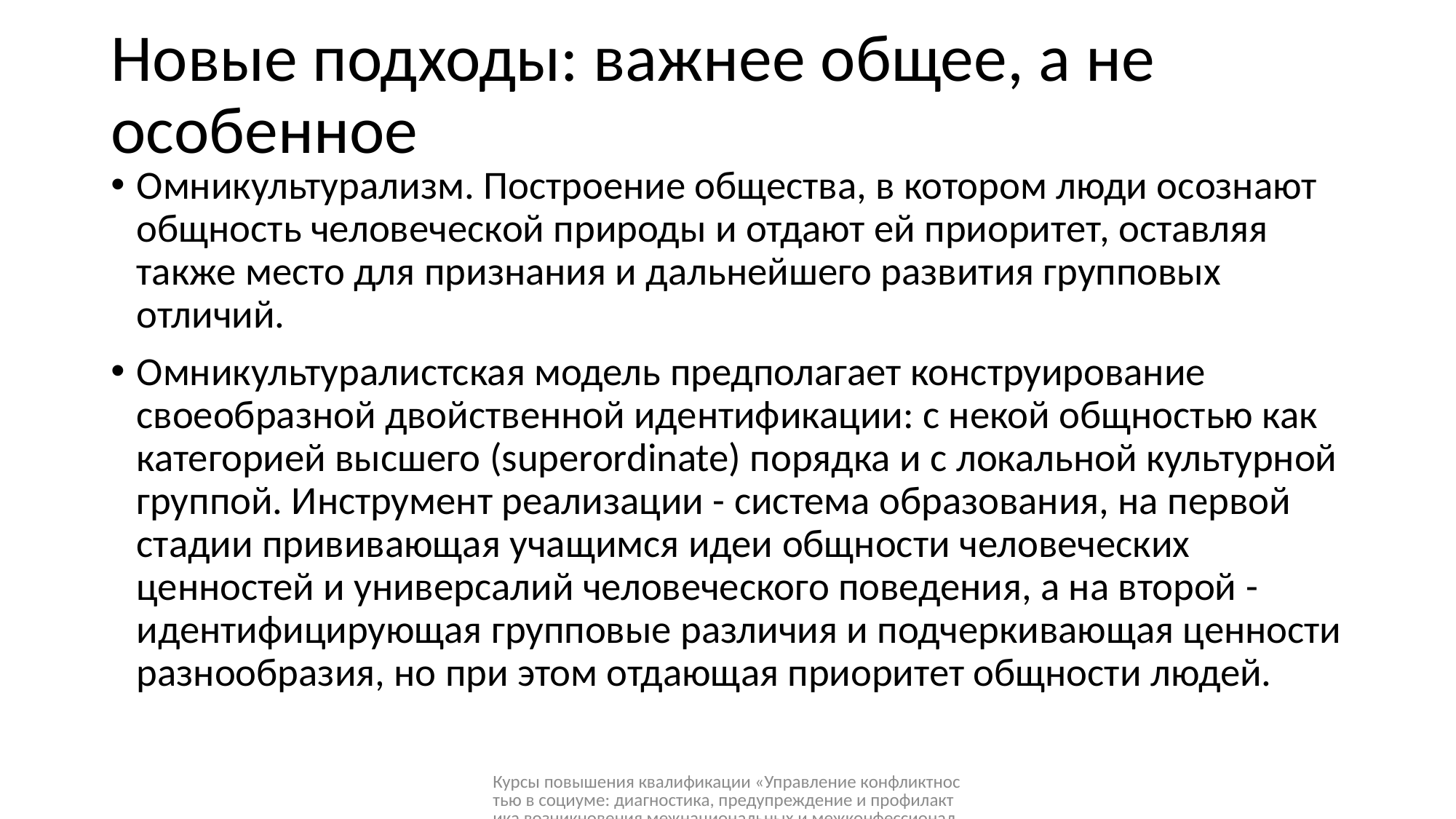

# Новые подходы: важнее общее, а не особенное
Омникультурализм. Построение общества, в котором люди осознают общность человеческой природы и отдают ей приоритет, оставляя также место для признания и дальнейшего развития групповых отличий.
Омникультуралистская модель предполагает конструирование своеобразной двойственной идентификации: с некой общностью как категорией высшего (superordinate) порядка и с локальной культурной группой. Инструмент реализации - система образования, на первой стадии прививающая учащимся идеи общности человеческих ценностей и универсалий человеческого поведения, а на второй - идентифицирующая групповые различия и подчеркивающая ценности разнообразия, но при этом отдающая приоритет общности людей.

Курсы повышения квалификации «Управление конфликтностью в социуме: диагностика, предупреждение и профилактика возникновения межнациональных и межконфессиональных конфликтов», 11 - 13 марта 2020